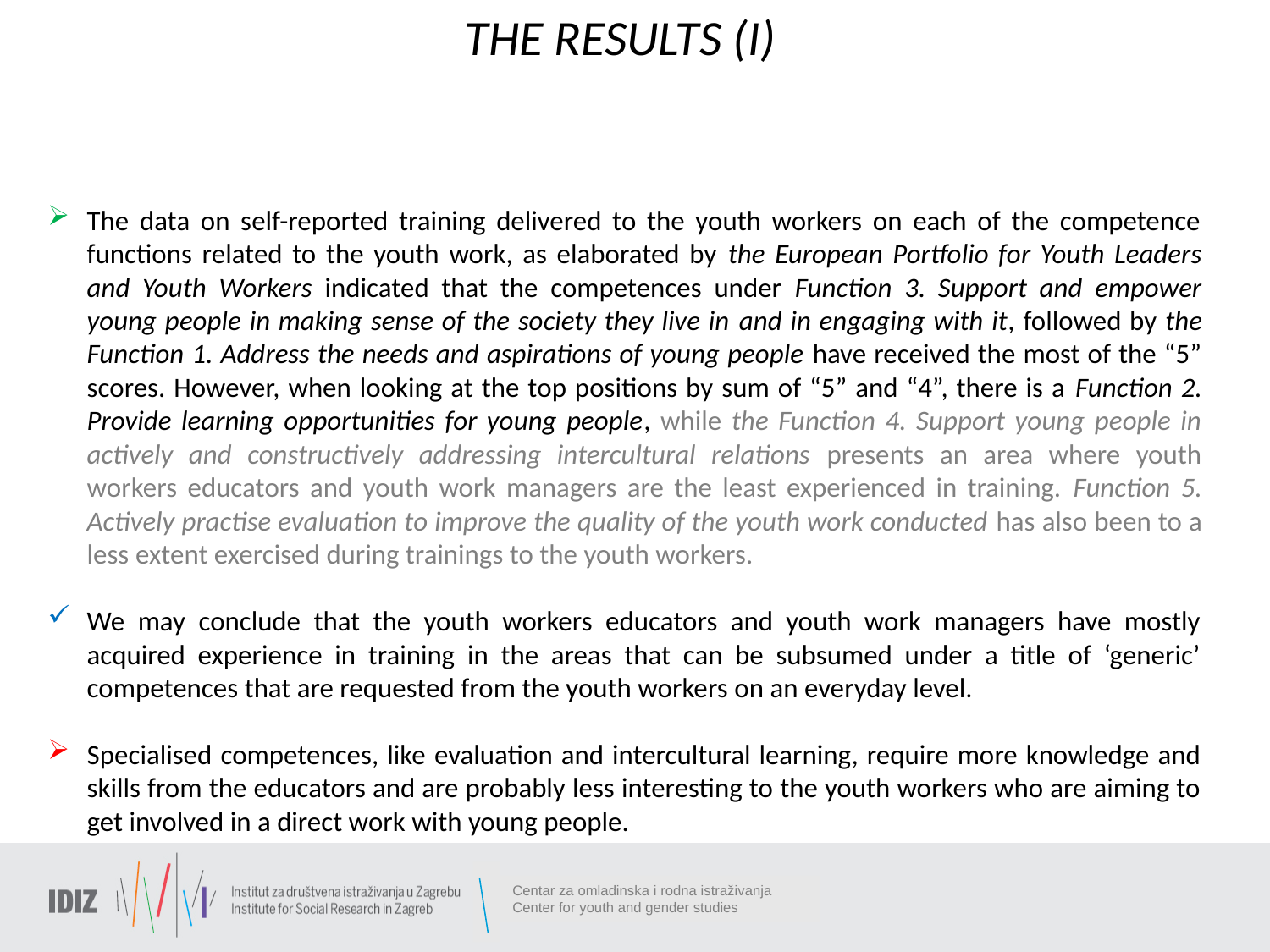

THE RESULTS (I)
The data on self-reported training delivered to the youth workers on each of the competence functions related to the youth work, as elaborated by the European Portfolio for Youth Leaders and Youth Workers indicated that the competences under Function 3. Support and empower young people in making sense of the society they live in and in engaging with it, followed by the Function 1. Address the needs and aspirations of young people have received the most of the “5” scores. However, when looking at the top positions by sum of “5” and “4”, there is a Function 2. Provide learning opportunities for young people, while the Function 4. Support young people in actively and constructively addressing intercultural relations presents an area where youth workers educators and youth work managers are the least experienced in training. Function 5. Actively practise evaluation to improve the quality of the youth work conducted has also been to a less extent exercised during trainings to the youth workers.

We may conclude that the youth workers educators and youth work managers have mostly acquired experience in training in the areas that can be subsumed under a title of ‘generic’ competences that are requested from the youth workers on an everyday level.

Specialised competences, like evaluation and intercultural learning, require more knowledge and skills from the educators and are probably less interesting to the youth workers who are aiming to get involved in a direct work with young people.